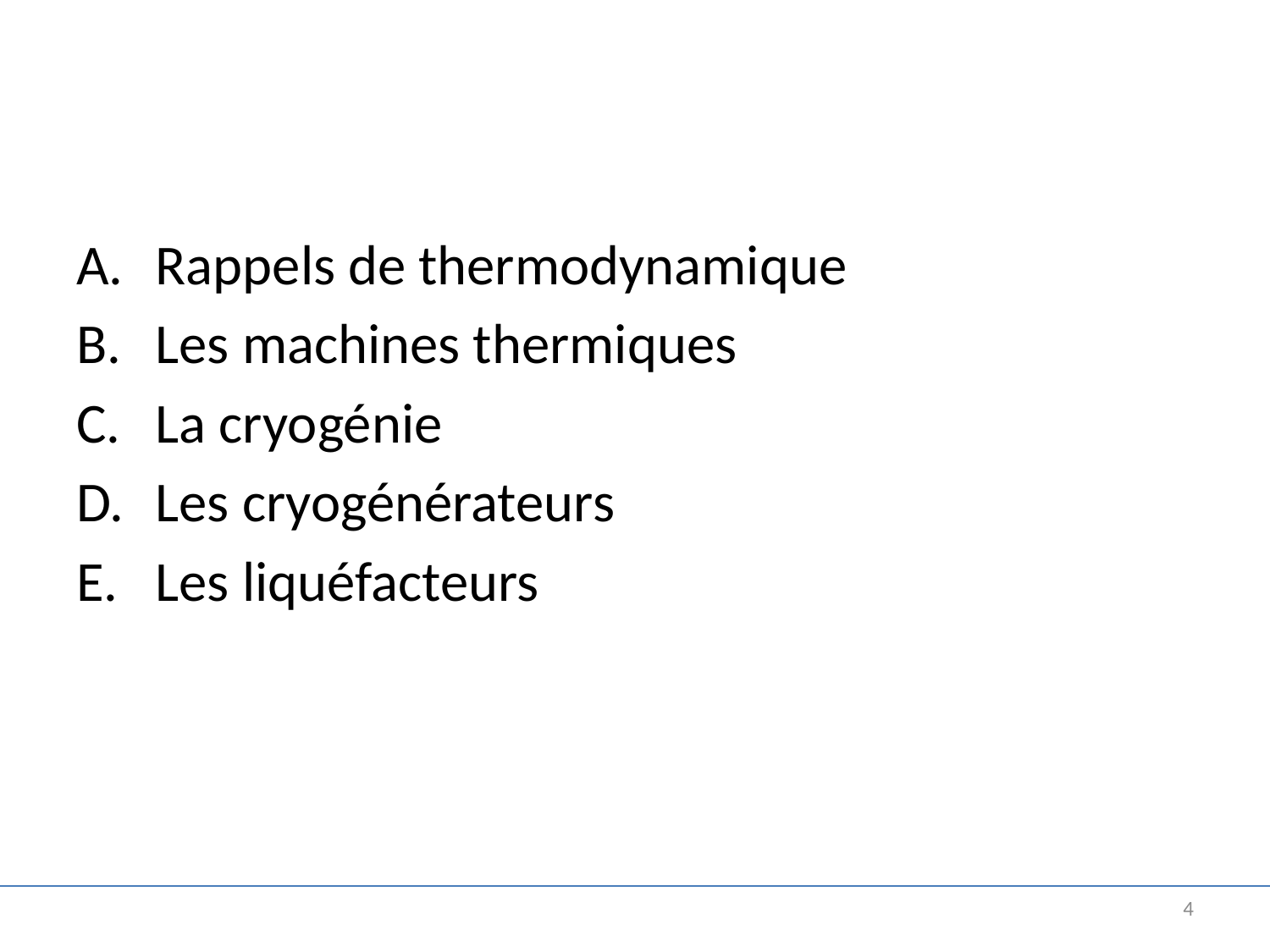

Rappels de thermodynamique
Les machines thermiques
La cryogénie
Les cryogénérateurs
Les liquéfacteurs

4